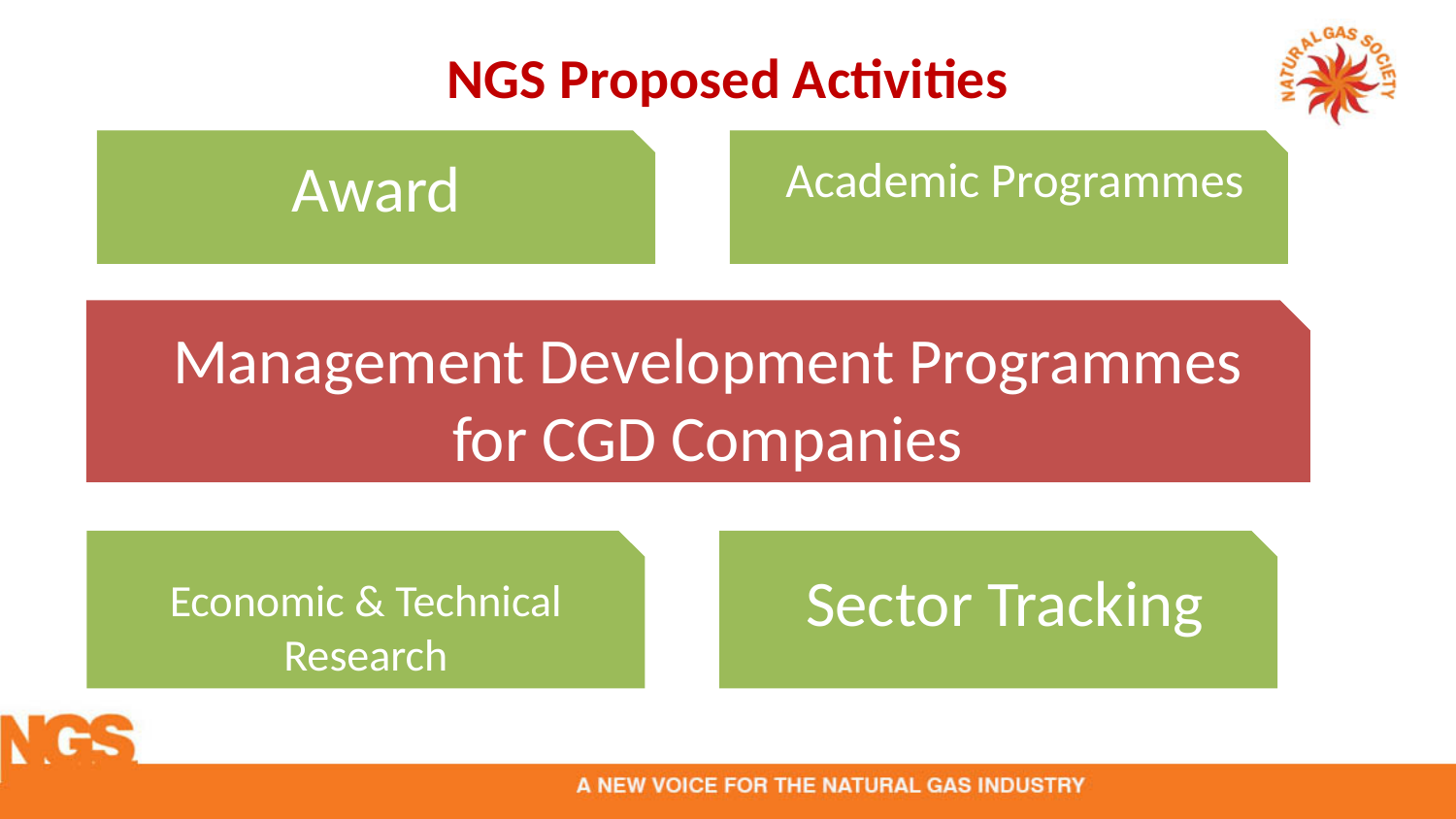

NGS Proposed Activities

Award
Academic Programmes

Management Development Programmes for CGD Companies

Sector Tracking
Economic & Technical Research